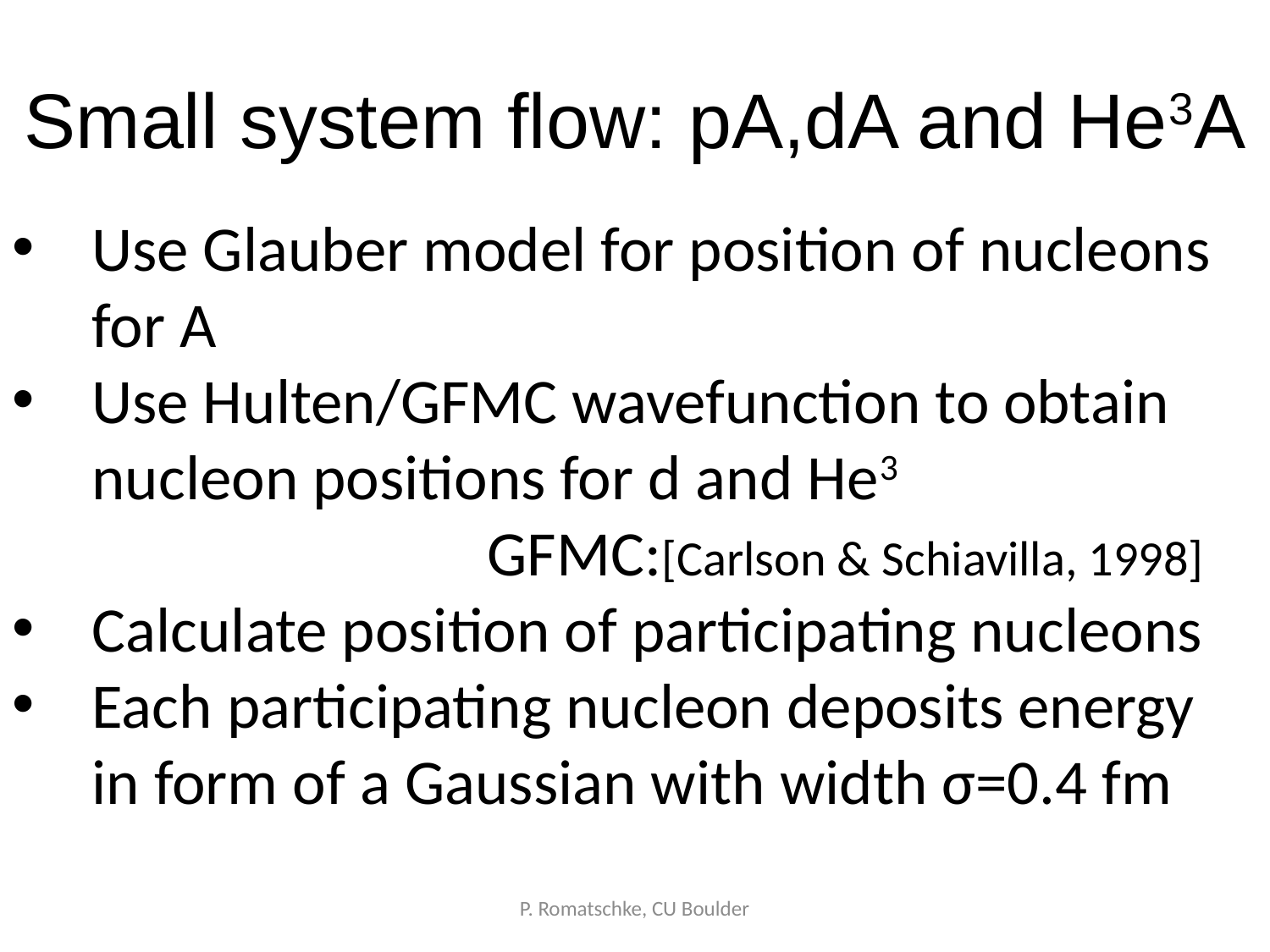

# Small system flow: pA,dA and He3A
Use Glauber model for position of nucleons for A
Use Hulten/GFMC wavefunction to obtain nucleon positions for d and He3
                                 GFMC:[Carlson & Schiavilla, 1998]
Calculate position of participating nucleons
Each participating nucleon deposits energy in form of a Gaussian with width σ=0.4 fm

P. Romatschke, CU Boulder